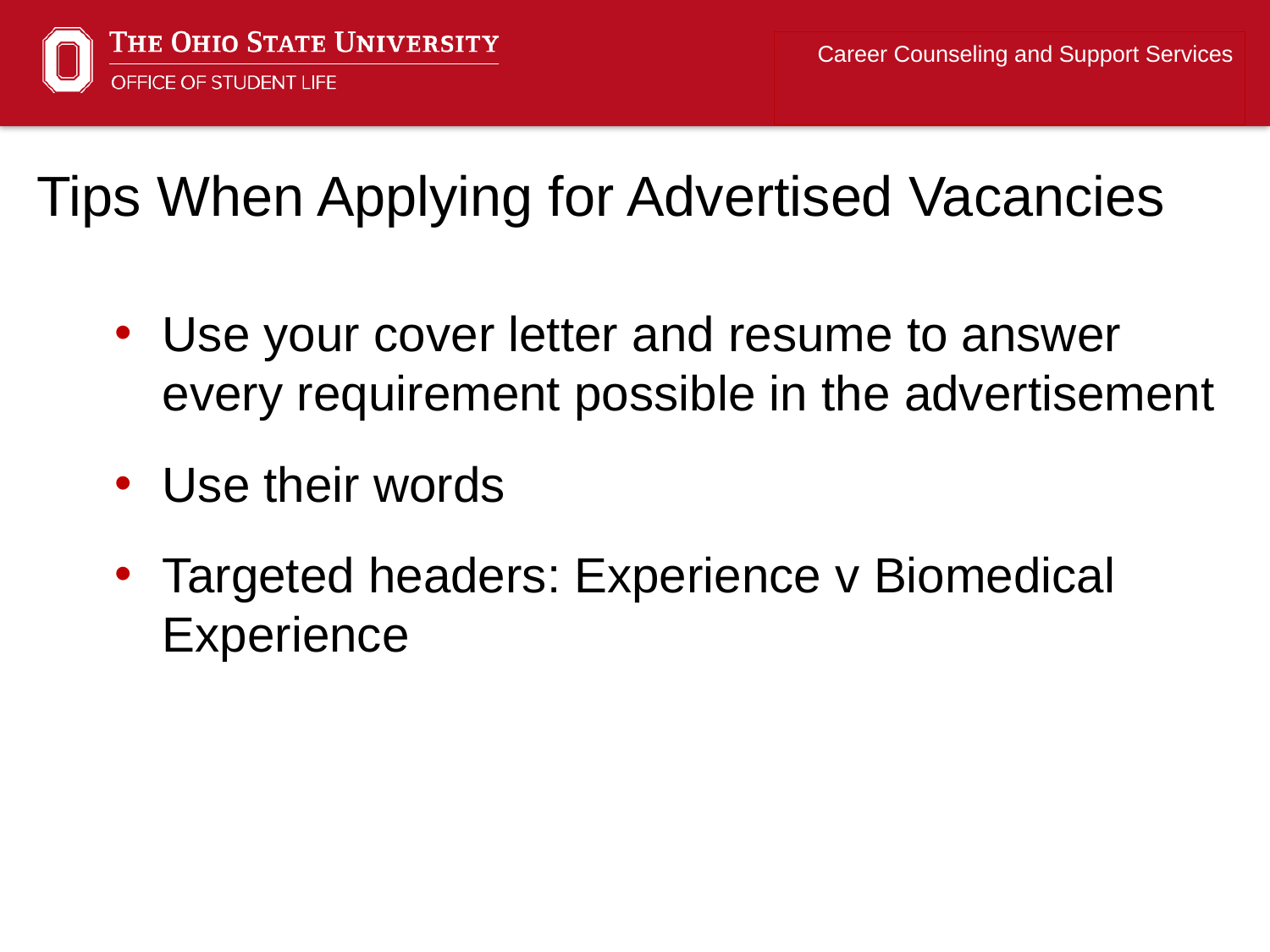

Career Counseling and Support Services
Tips When Applying for Advertised Vacancies
Use your cover letter and resume to answer every requirement possible in the advertisement
Use their words
Targeted headers: Experience v Biomedical Experience